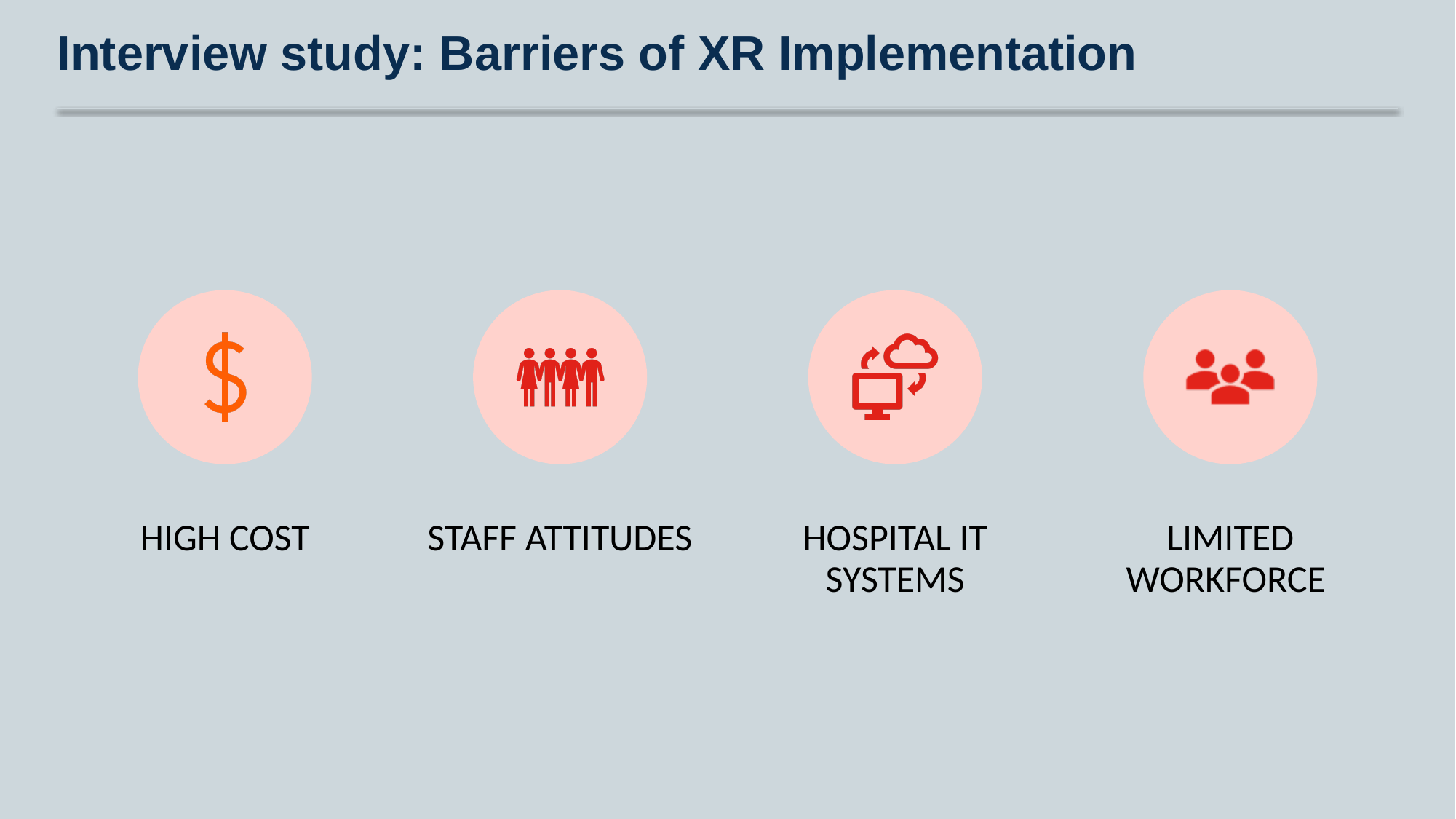

# Interview study: Barriers of XR Implementation
High cost
Staff attitudes
HOSPITAL it systems
Limited workforce